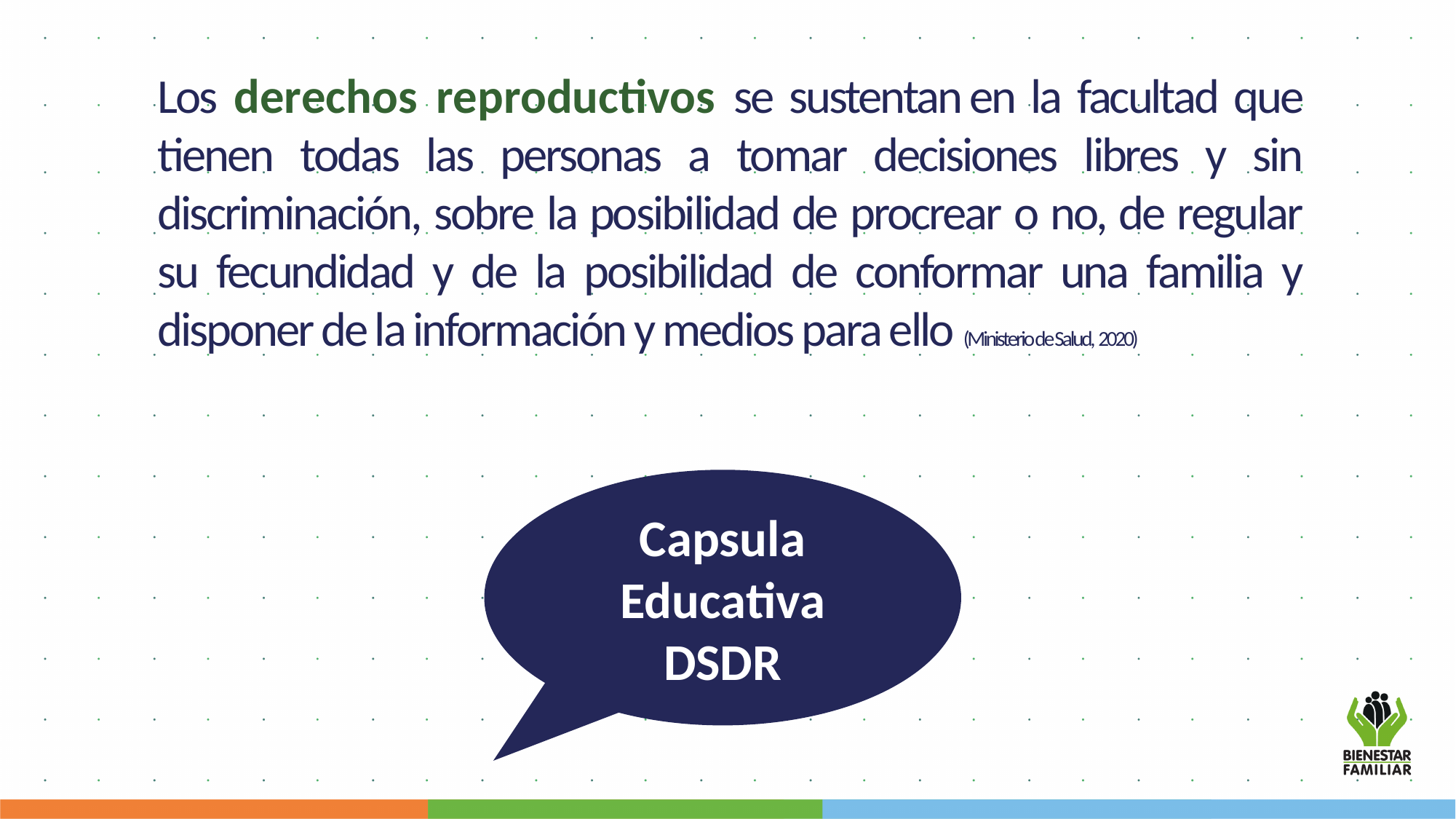

Los derechos r​eproductivos se sustentan​ en la facultad que tienen todas las personas a tomar decisiones libres y sin discriminación, sobre la posibilidad de procrear o no, de regular su fecundidad y de la posibilidad de conformar una familia y disponer de la información y medios para ello (Ministerio de Salud,  2020)
Capsula Educativa
DSDR